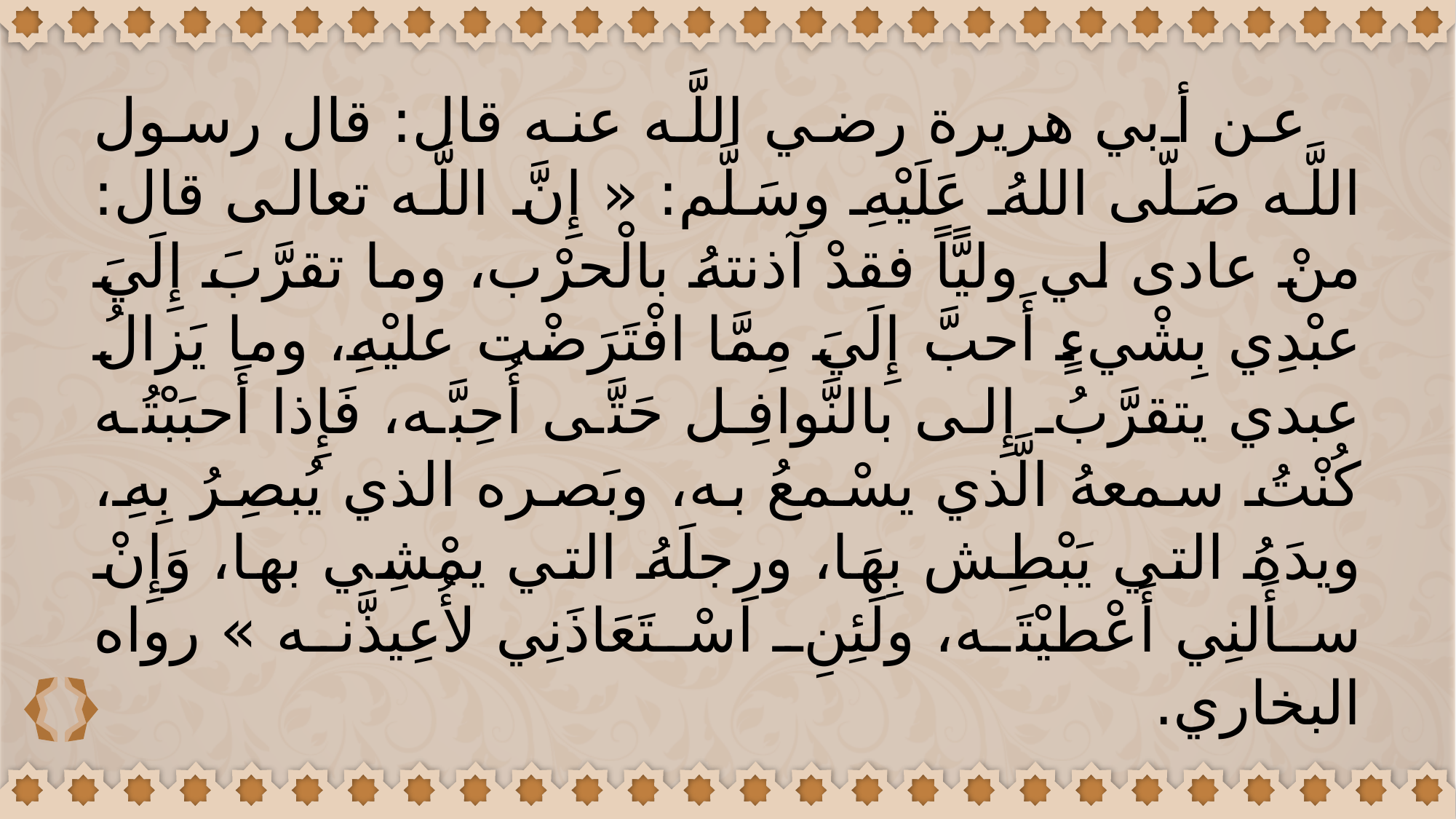

عن أبي هريرة رضي اللَّه عنه قال: قال رسول اللَّه صَلّى اللهُ عَلَيْهِ وسَلَّم: « إِنَّ اللَّه تعالى قال: منْ عادى لي وليًّاً فقدْ آذنتهُ بالْحرْب، وما تقرَّبَ إِلَيَ عبْدِي بِشْيءٍ أَحبَّ إِلَيَ مِمَّا افْتَرَضْت عليْهِ، وما يَزالُ عبدي يتقرَّبُ إِلى بالنَّوافِل حَتَّى أُحِبَّه، فَإِذا أَحبَبْتُه كُنْتُ سمعهُ الَّذي يسْمعُ به، وبَصره الذي يُبصِرُ بِهِ، ويدَهُ التي يَبْطِش بِهَا، ورِجلَهُ التي يمْشِي بها، وَإِنْ سأَلنِي أَعْطيْتَه، ولَئِنِ اسْتَعَاذَنِي لأُعِيذَّنه » رواه البخاري.